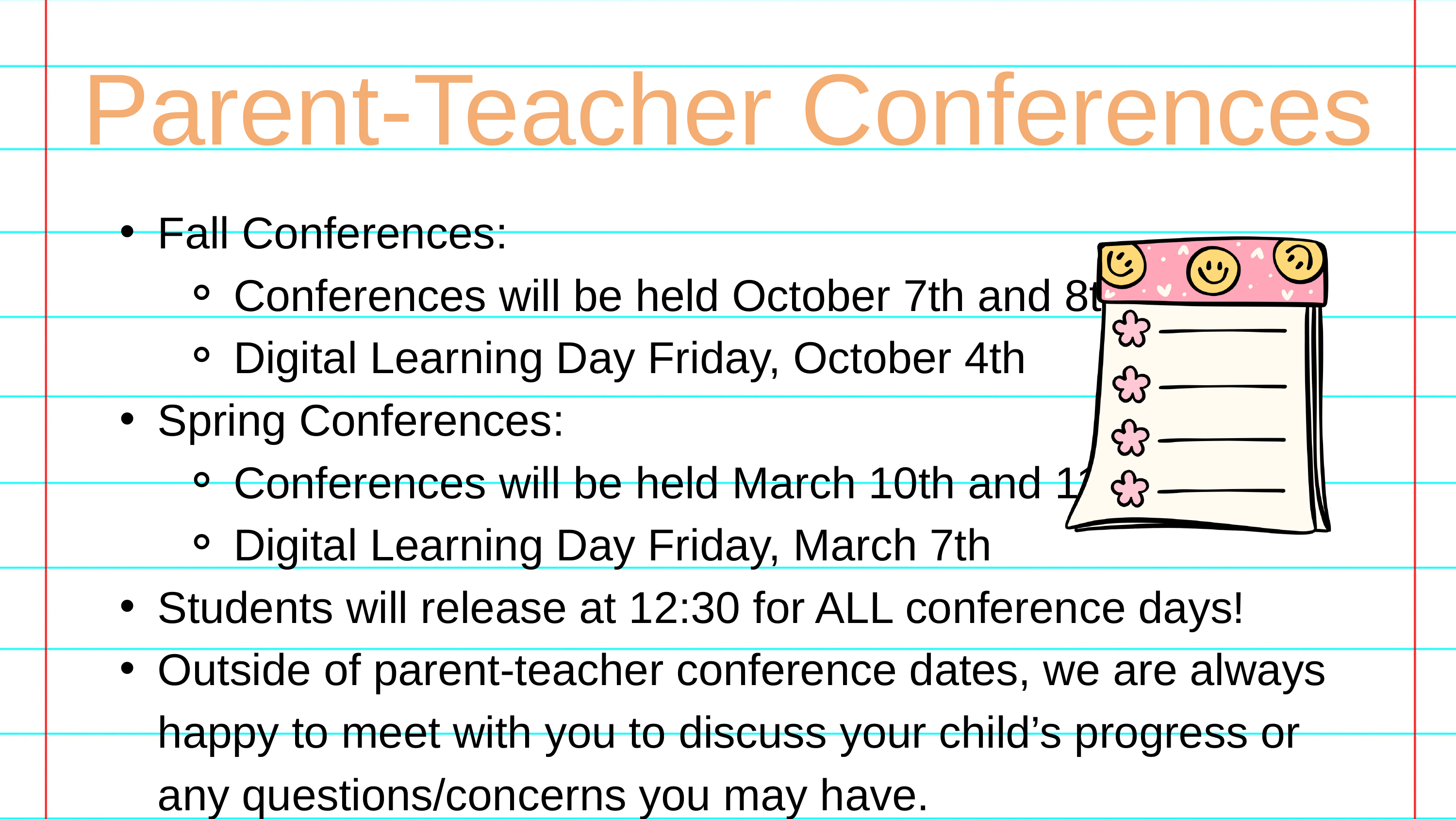

Parent-Teacher Conferences
Fall Conferences:
Conferences will be held October 7th and 8th.
Digital Learning Day Friday, October 4th
Spring Conferences:
Conferences will be held March 10th and 11th.
Digital Learning Day Friday, March 7th
Students will release at 12:30 for ALL conference days!
Outside of parent-teacher conference dates, we are always happy to meet with you to discuss your child’s progress or any questions/concerns you may have.